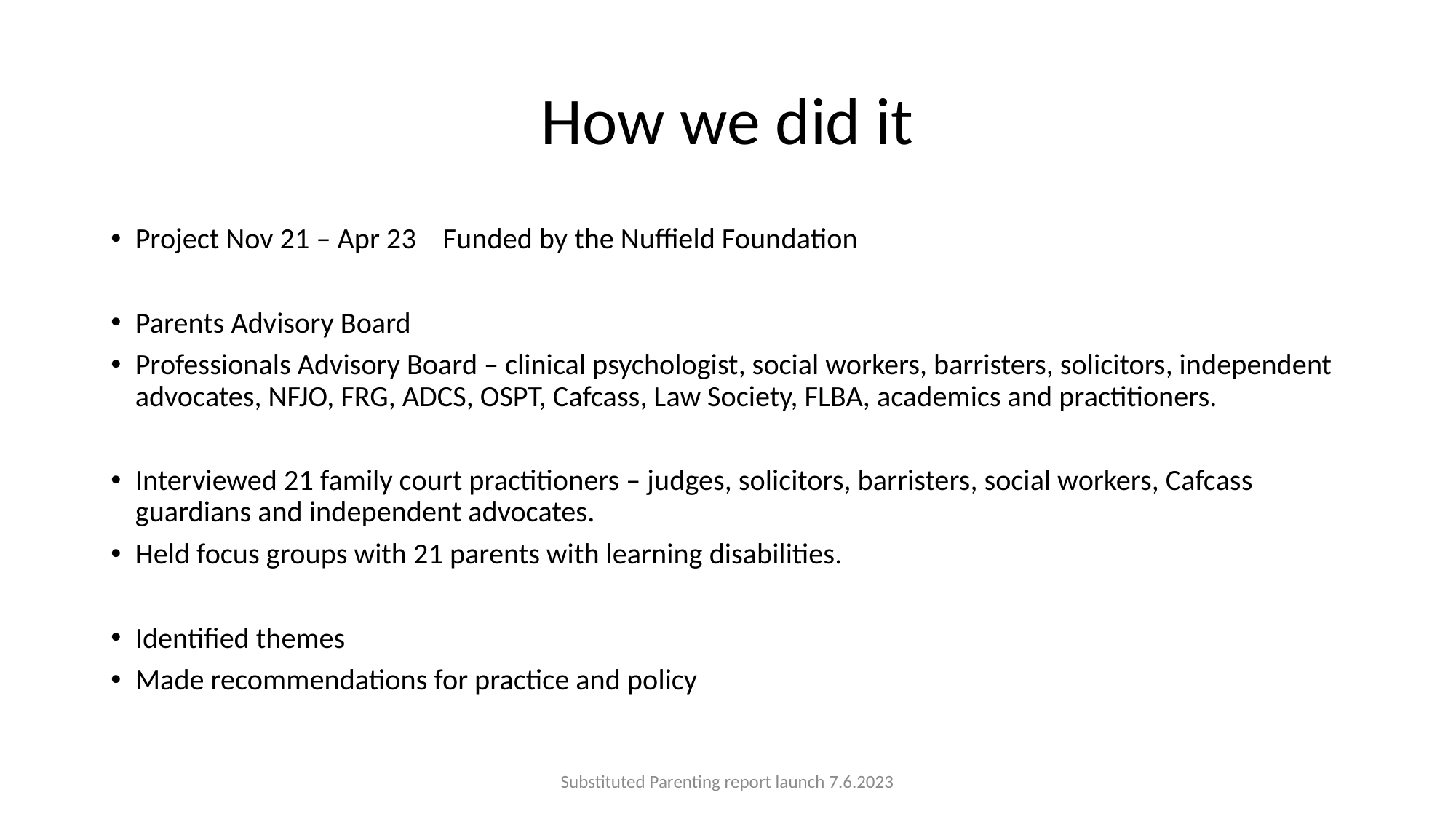

# How we did it
Project Nov 21 – Apr 23 	 Funded by the Nuffield Foundation

Parents Advisory Board
Professionals Advisory Board – clinical psychologist, social workers, barristers, solicitors, independent advocates, NFJO, FRG, ADCS, OSPT, Cafcass, Law Society, FLBA, academics and practitioners.

Interviewed 21 family court practitioners – judges, solicitors, barristers, social workers, Cafcass guardians and independent advocates.
Held focus groups with 21 parents with learning disabilities.

Identified themes
Made recommendations for practice and policy

Substituted Parenting report launch 7.6.2023